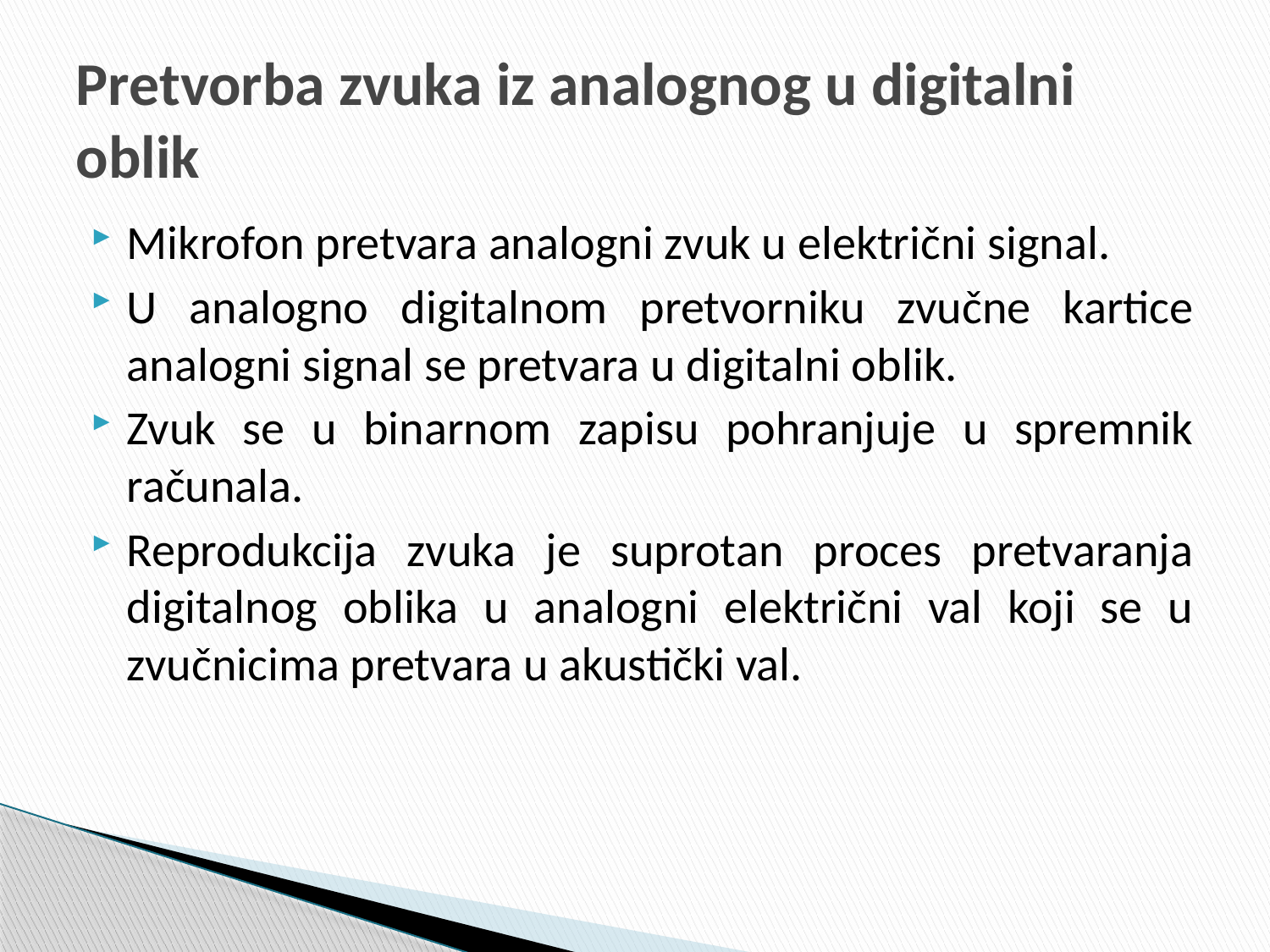

# Pretvorba zvuka iz analognog u digitalni oblik
Mikrofon pretvara analogni zvuk u električni signal.
U analogno digitalnom pretvorniku zvučne kartice analogni signal se pretvara u digitalni oblik.
Zvuk se u binarnom zapisu pohranjuje u spremnik računala.
Reprodukcija zvuka je suprotan proces pretvaranja digitalnog oblika u analogni električni val koji se u zvučnicima pretvara u akustički val.